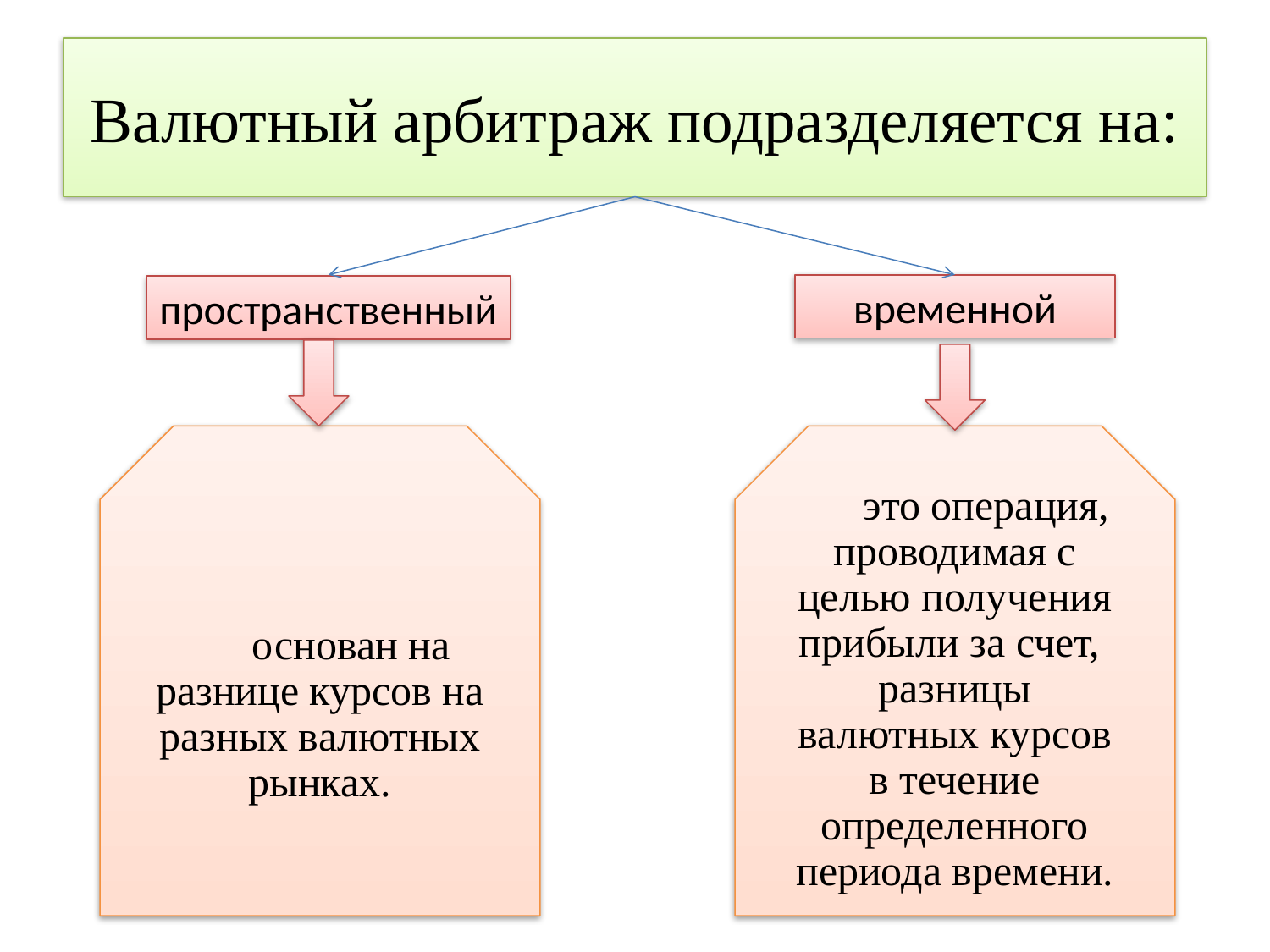

# Валютный арбитраж подразделяется на:
временной
пространственный

основан на разнице курсов на разных валютных рынках.
это операция, проводимая с целью получения прибыли за счет,  разницы валютных курсов в течение определенного периода времени.